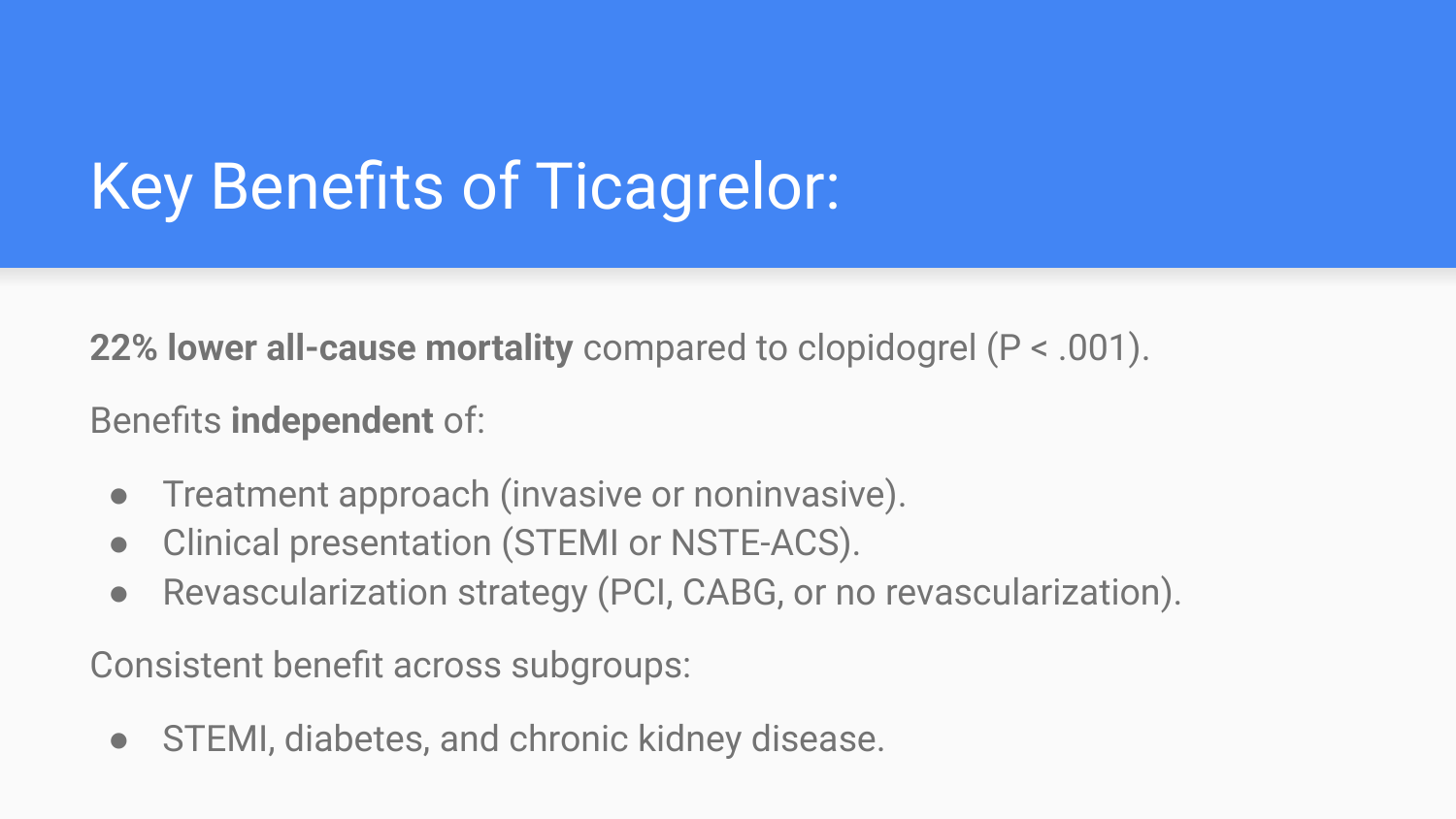

# Key Benefits of Ticagrelor:
22% lower all-cause mortality compared to clopidogrel (P < .001).
Benefits independent of:
Treatment approach (invasive or noninvasive).
Clinical presentation (STEMI or NSTE-ACS).
Revascularization strategy (PCI, CABG, or no revascularization).
Consistent benefit across subgroups:
STEMI, diabetes, and chronic kidney disease.